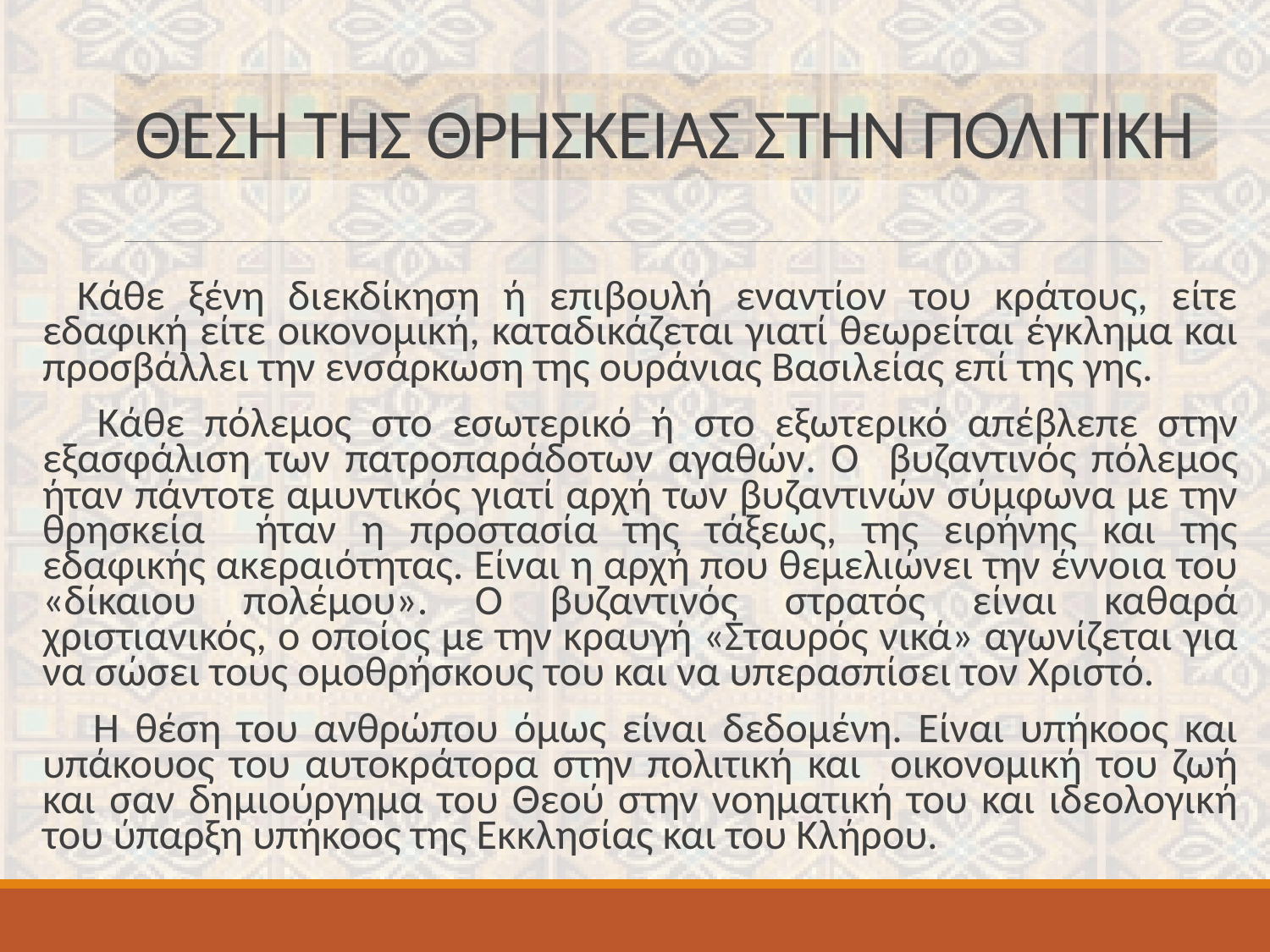

# ΘΕΣΗ ΤΗΣ ΘΡΗΣΚΕΙΑΣ ΣΤΗΝ ΠΟΛΙΤΙΚΗ
Κάθε ξένη διεκδίκηση ή επιβουλή εναντίον του κράτους, είτε εδαφική είτε οικονομική, καταδικάζεται γιατί θεωρείται έγκλημα και προσβάλλει την ενσάρκωση της ουράνιας Βασιλείας επί της γης.
 Κάθε πόλεμος στο εσωτερικό ή στο εξωτερικό απέβλεπε στην εξασφάλιση των πατροπαράδοτων αγαθών. O  βυζαντινός πόλεμος ήταν πάντοτε αμυντικός γιατί αρχή των βυζαντινών σύμφωνα με την θρησκεία  ήταν η προστασία της τάξεως, της ειρήνης και της εδαφικής ακεραιότητας. Είναι η αρχή που θεμελιώνει την έννοια του «δίκαιου πολέμου». Ο βυζαντινός στρατός είναι καθαρά χριστιανικός, ο οποίος με την κραυγή «Σταυρός νικά» αγωνίζεται για να σώσει τους ομοθρήσκους του και να υπερασπίσει τον Χριστό.
 Η θέση του ανθρώπου όμως είναι δεδομένη. Είναι υπήκοος και υπάκουος του αυτοκράτορα στην πολιτική και  οικονομική του ζωή και σαν δημιούργημα του Θεού στην νοηματική του και ιδεολογική του ύπαρξη υπήκοος της Εκκλησίας και του Κλήρου.